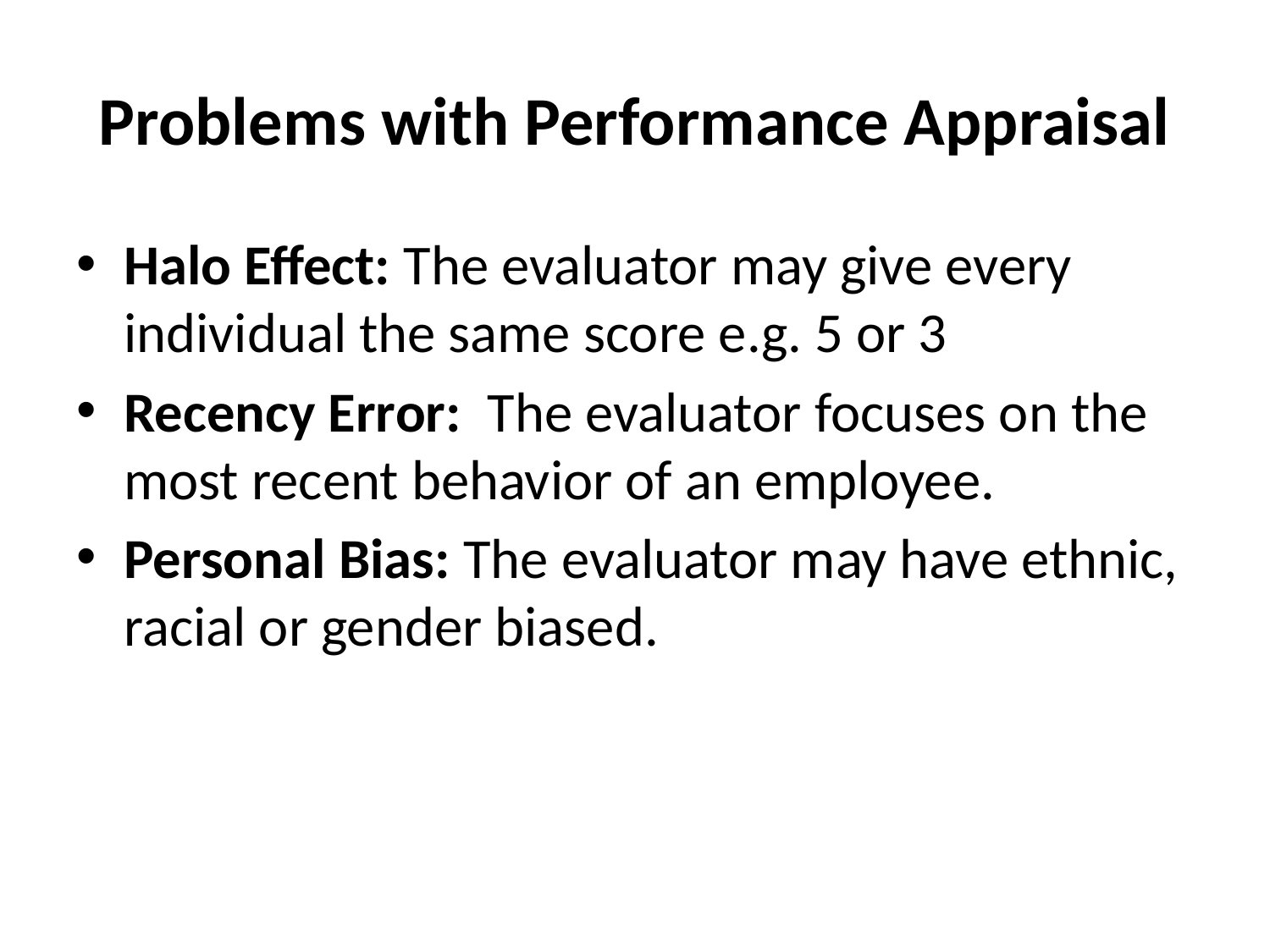

# Problems with Performance Appraisal
Halo Effect: The evaluator may give every individual the same score e.g. 5 or 3
Recency Error:  The evaluator focuses on the most recent behavior of an employee.
Personal Bias: The evaluator may have ethnic, racial or gender biased.